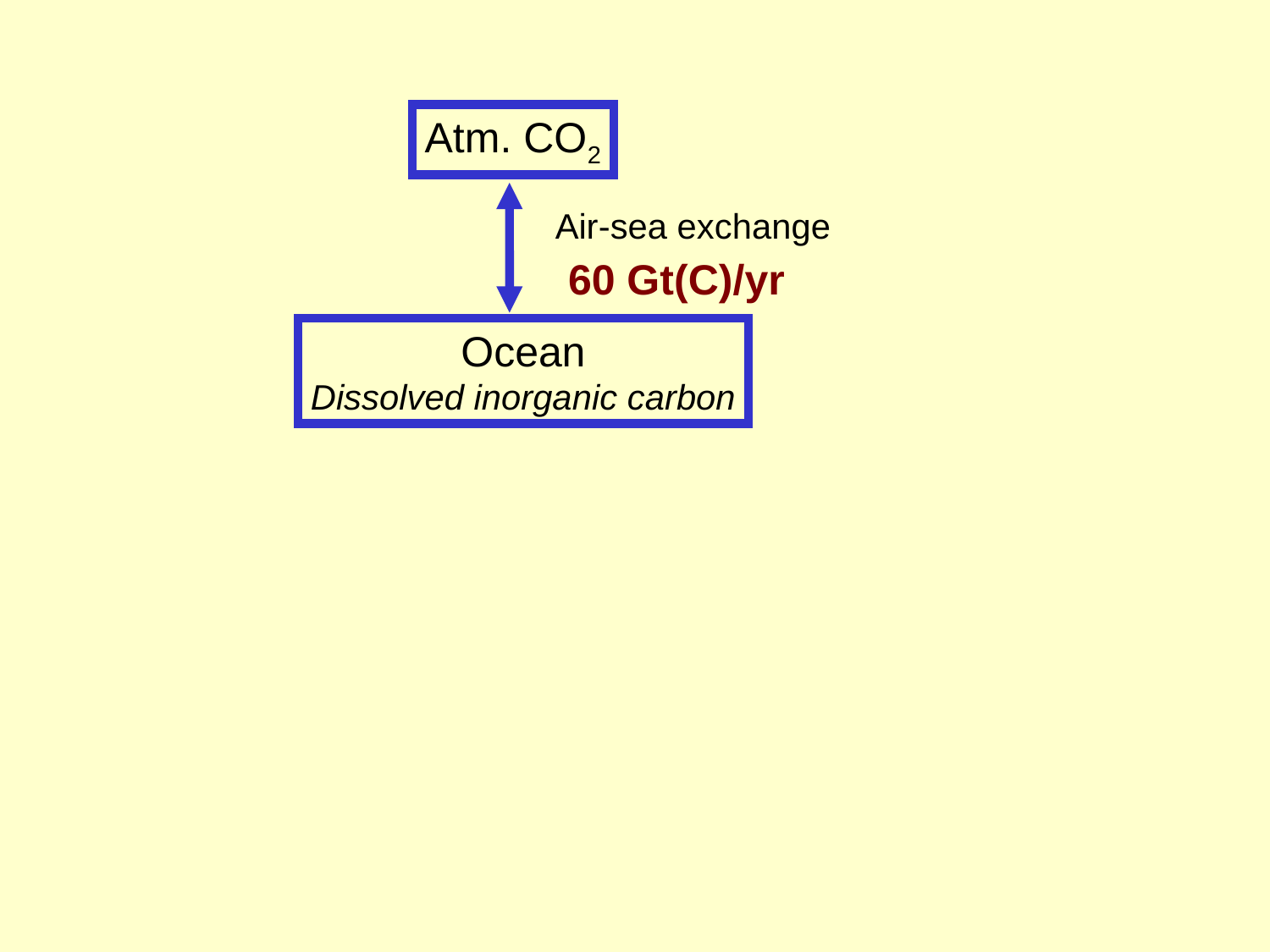

Atm. CO2

Air-sea exchange
60 Gt(C)/yr
Ocean
Dissolved inorganic carbon